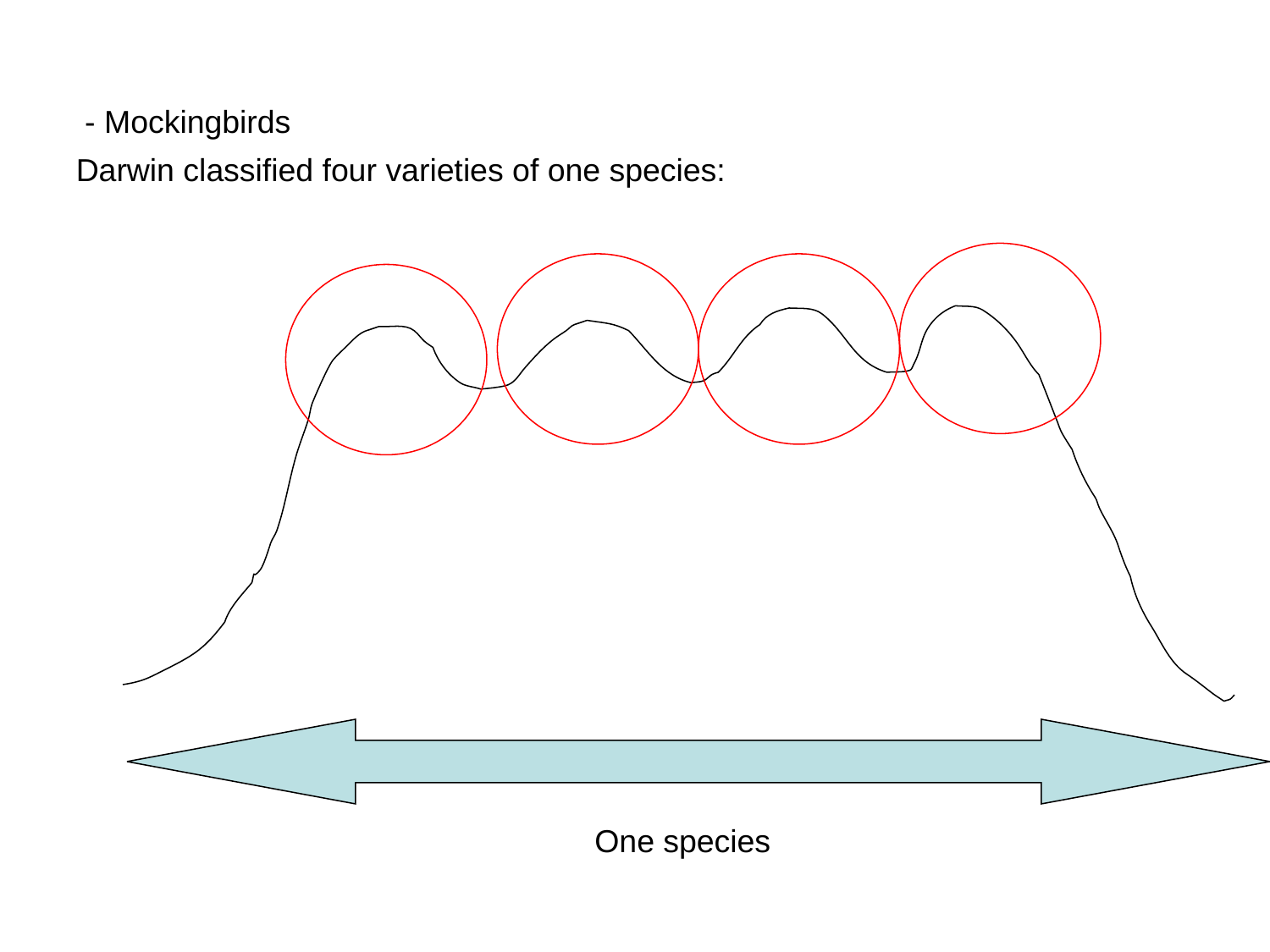

- Mockingbirds
Darwin classified four varieties of one species:

One species